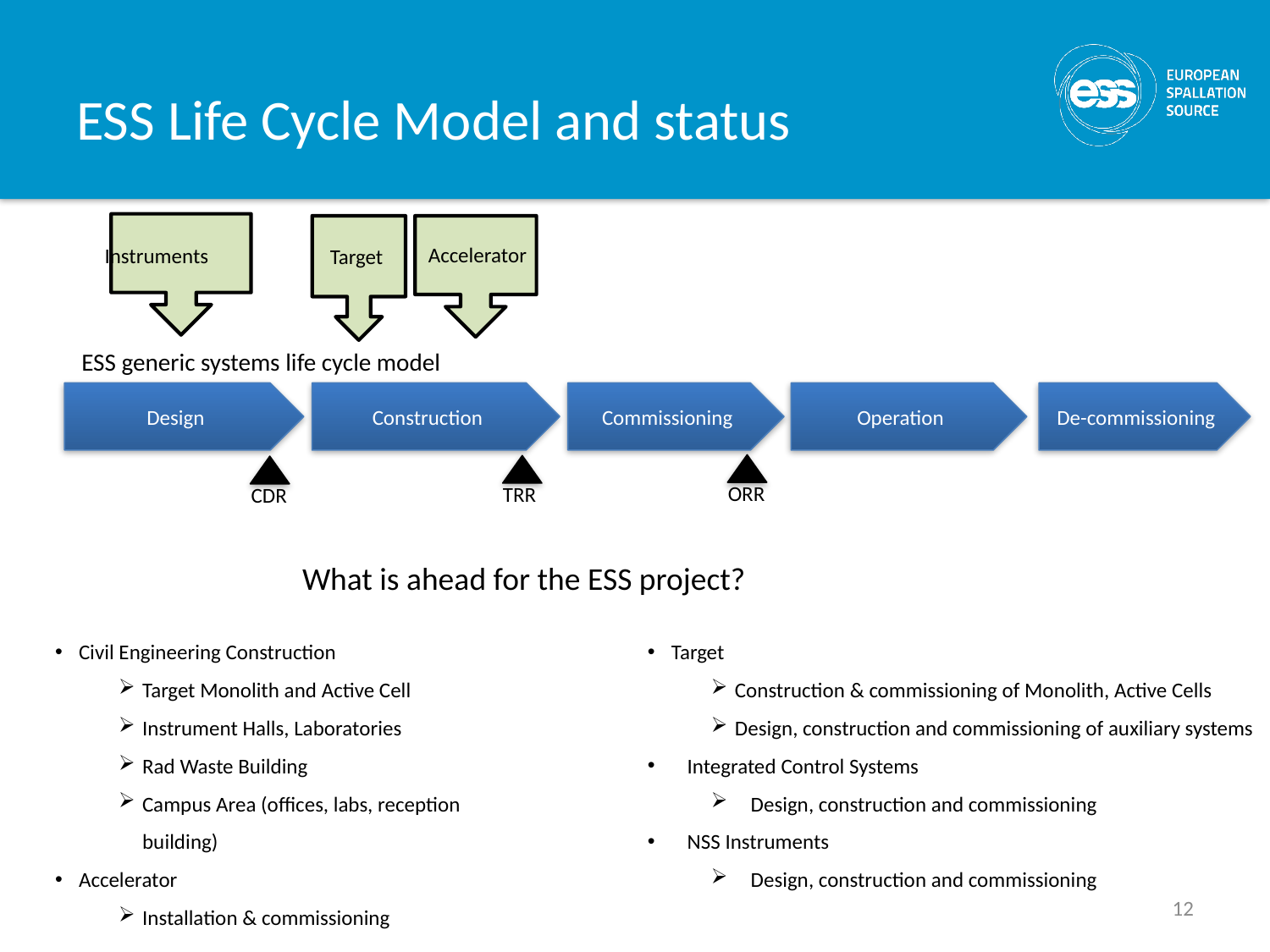

# ESS Life Cycle Model and status

Instruments

Accelerator
Target
ESS generic systems life cycle model
Design
Construction
Commissioning
Operation
De-commissioning

ORR

TRR

CDR
What is ahead for the ESS project?
Civil Engineering Construction
Target Monolith and Active Cell
Instrument Halls, Laboratories
Rad Waste Building
Campus Area (offices, labs, reception building)
Accelerator
Installation & commissioning

Target
Construction & commissioning of Monolith, Active Cells
Design, construction and commissioning of auxiliary systems
Integrated Control Systems
Design, construction and commissioning
NSS Instruments
Design, construction and commissioning

12